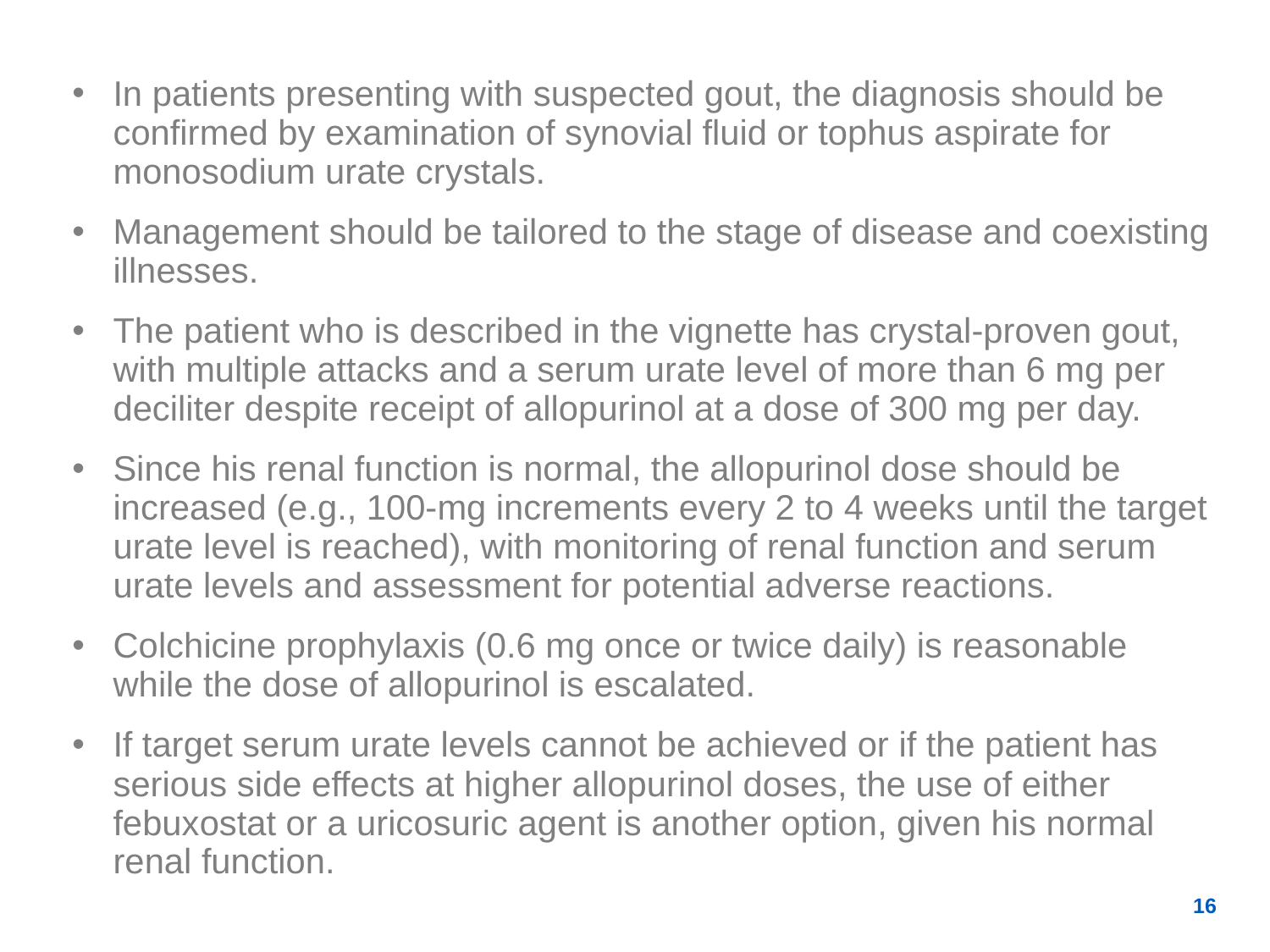

# In patients presenting with suspected gout, the diagnosis should be confirmed by examination of synovial fluid or tophus aspirate for monosodium urate crystals.
Management should be tailored to the stage of disease and coexisting illnesses.
The patient who is described in the vignette has crystal-proven gout, with multiple attacks and a serum urate level of more than 6 mg per deciliter despite receipt of allopurinol at a dose of 300 mg per day.
Since his renal function is normal, the allopurinol dose should be increased (e.g., 100-mg increments every 2 to 4 weeks until the target urate level is reached), with monitoring of renal function and serum urate levels and assessment for potential adverse reactions.
Colchicine prophylaxis (0.6 mg once or twice daily) is reasonable while the dose of allopurinol is escalated.
If target serum urate levels cannot be achieved or if the patient has serious side effects at higher allopurinol doses, the use of either febuxostat or a uricosuric agent is another option, given his normal renal function.
Conclusions and Recommendations